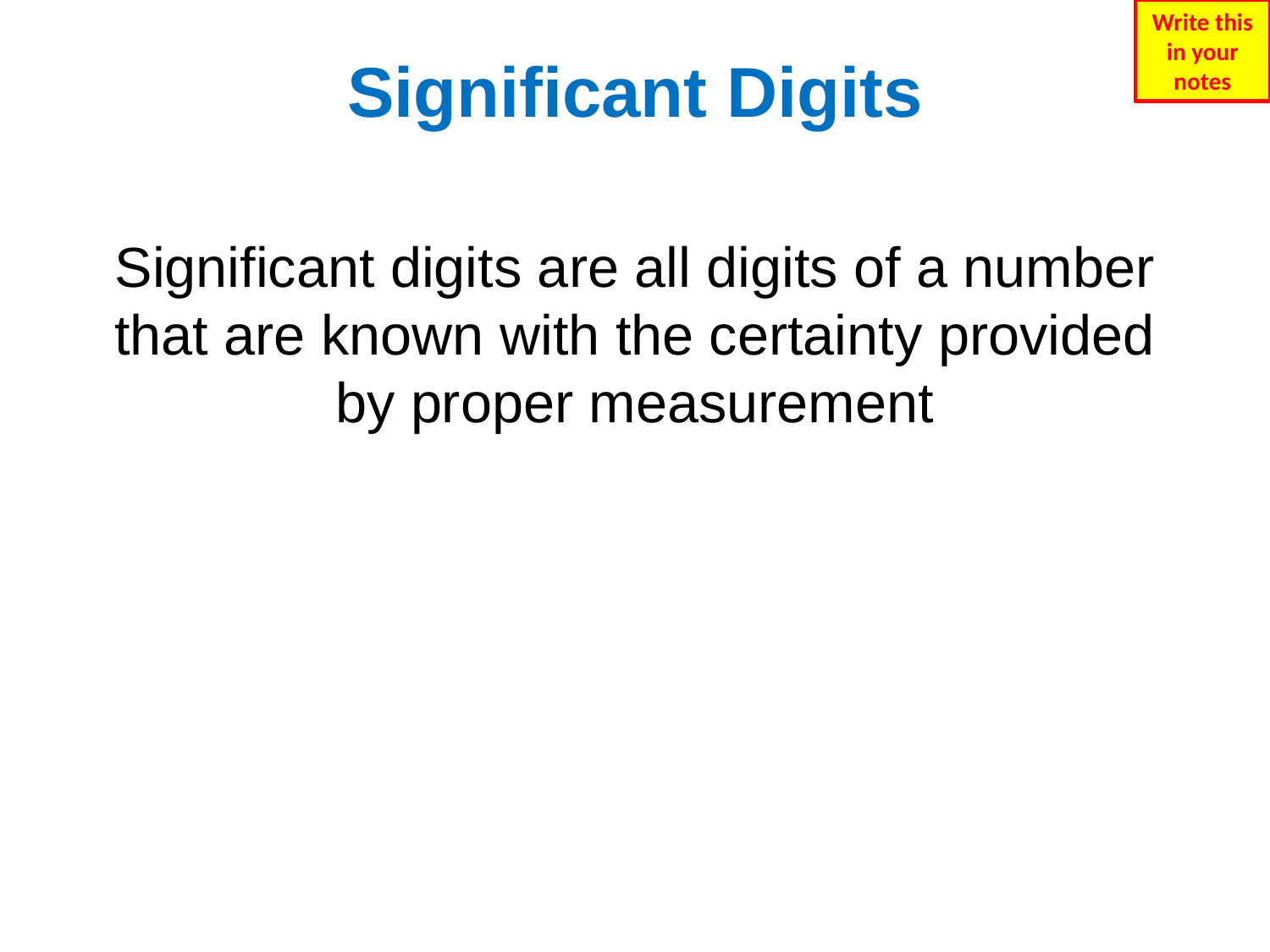

Write this in your notes
# Significant Digits
Significant digits are all digits of a number that are known with the certainty provided by proper measurement